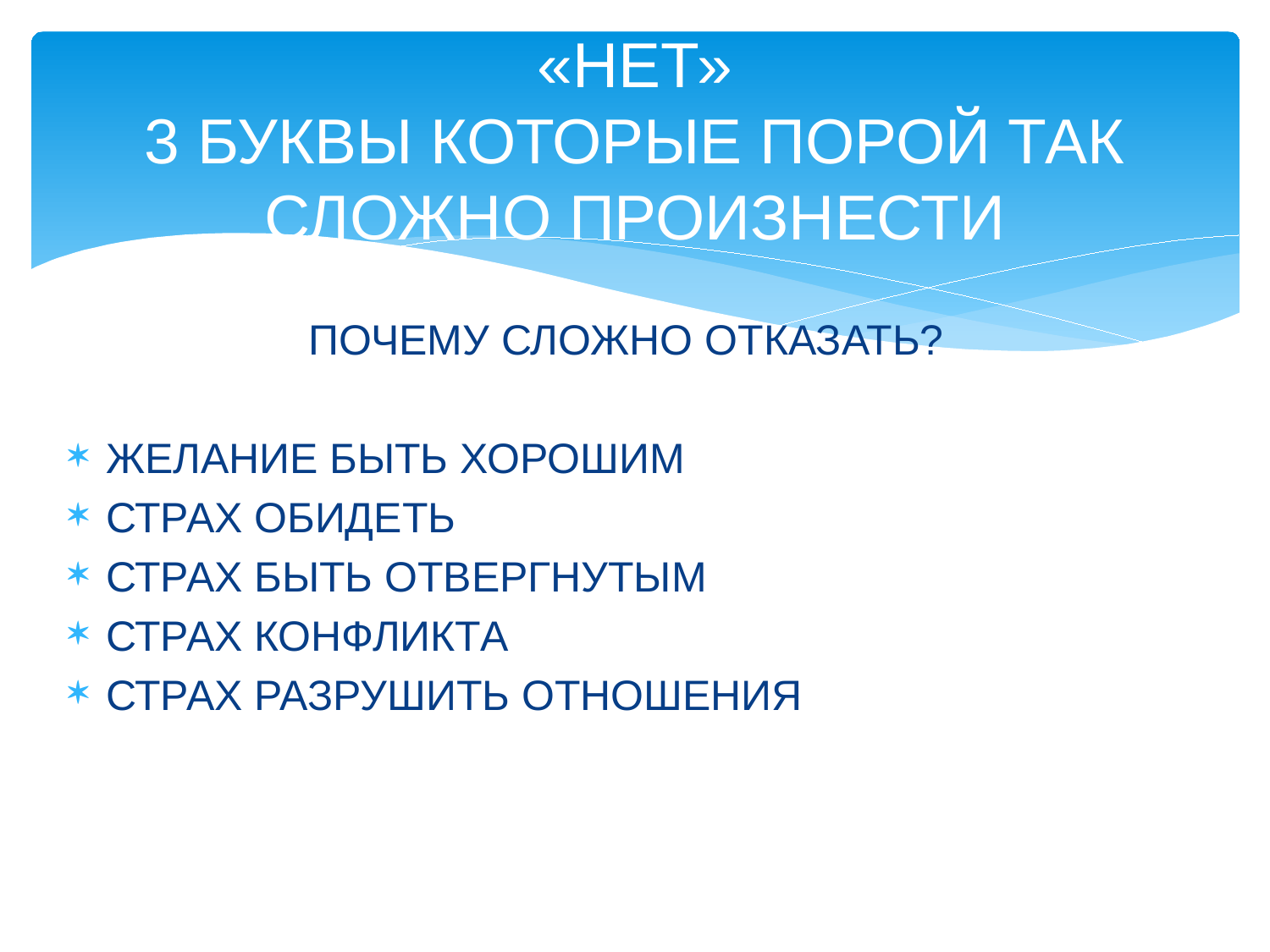

# «НЕТ» 3 БУКВЫ КОТОРЫЕ ПОРОЙ ТАК СЛОЖНО ПРОИЗНЕСТИ
ПОЧЕМУ СЛОЖНО ОТКАЗАТЬ?

ЖЕЛАНИЕ БЫТЬ ХОРОШИМ
СТРАХ ОБИДЕТЬ
СТРАХ БЫТЬ ОТВЕРГНУТЫМ
СТРАХ КОНФЛИКТА
СТРАХ РАЗРУШИТЬ ОТНОШЕНИЯ